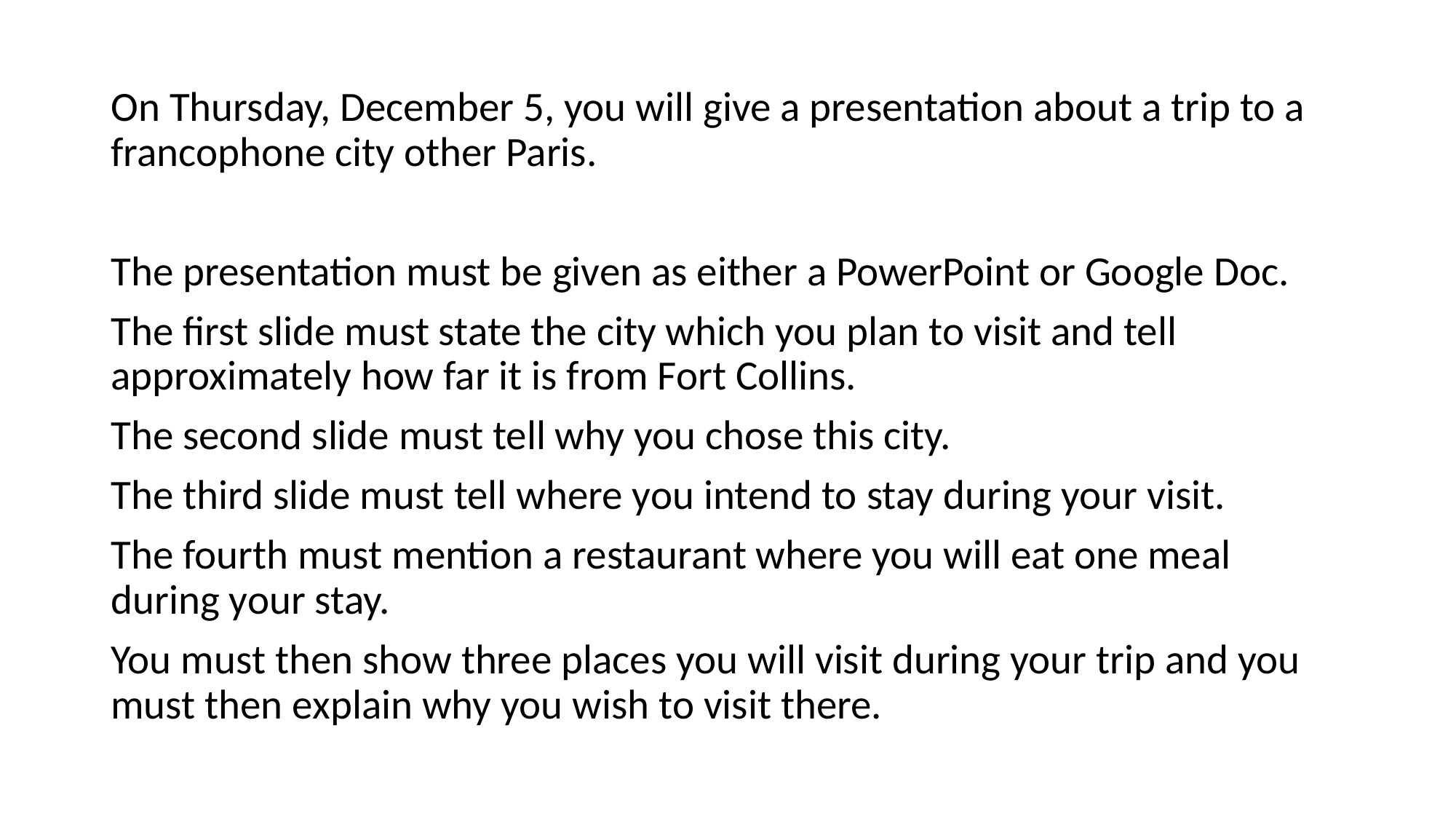

#
On Thursday, December 5, you will give a presentation about a trip to a francophone city other Paris.

The presentation must be given as either a PowerPoint or Google Doc.
The first slide must state the city which you plan to visit and tell approximately how far it is from Fort Collins.
The second slide must tell why you chose this city.
The third slide must tell where you intend to stay during your visit.
The fourth must mention a restaurant where you will eat one meal during your stay.
You must then show three places you will visit during your trip and you must then explain why you wish to visit there.